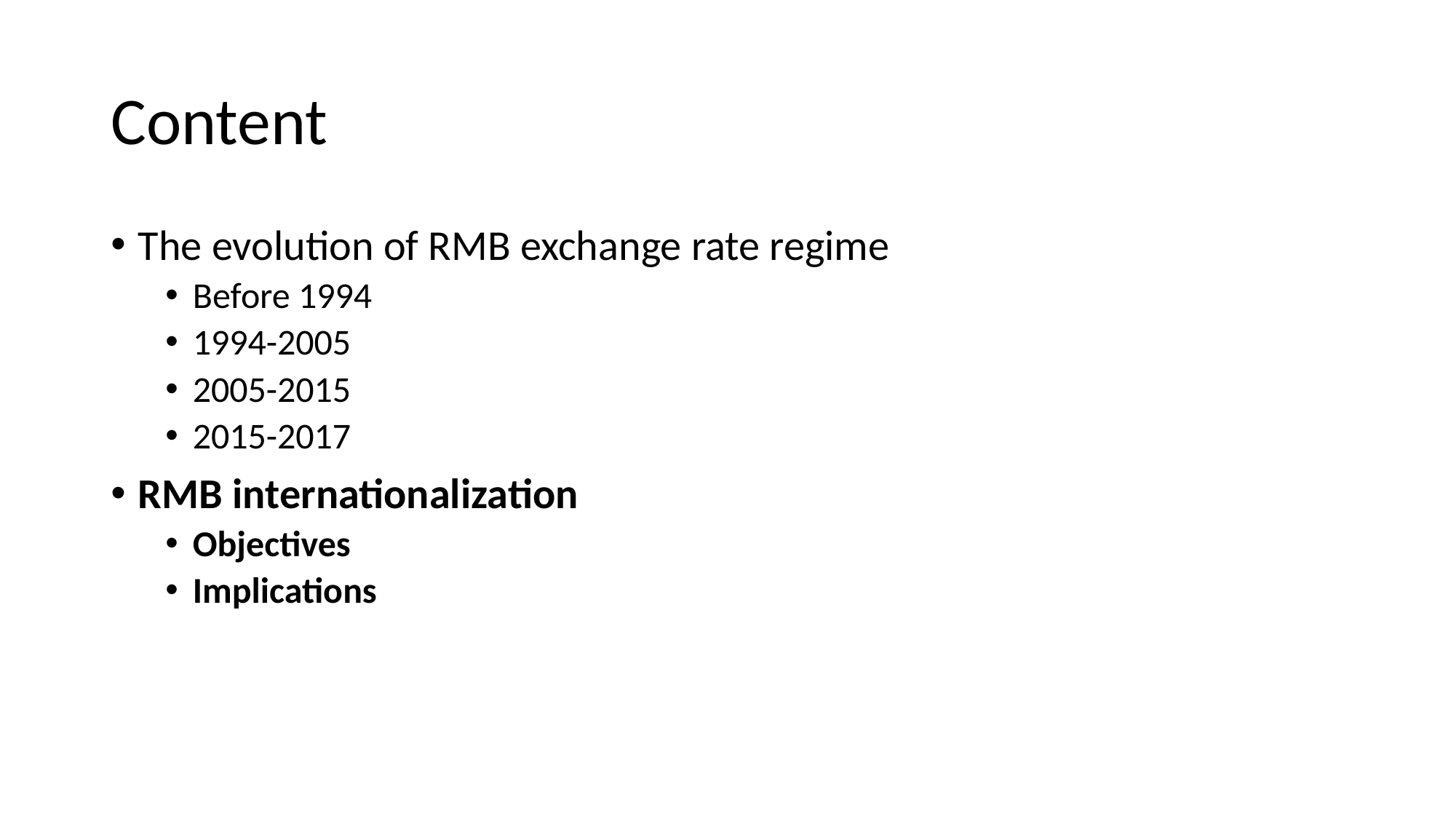

# Content
The evolution of RMB exchange rate regime
Before 1994
1994-2005
2005-2015
2015-2017
RMB internationalization
Objectives
Implications